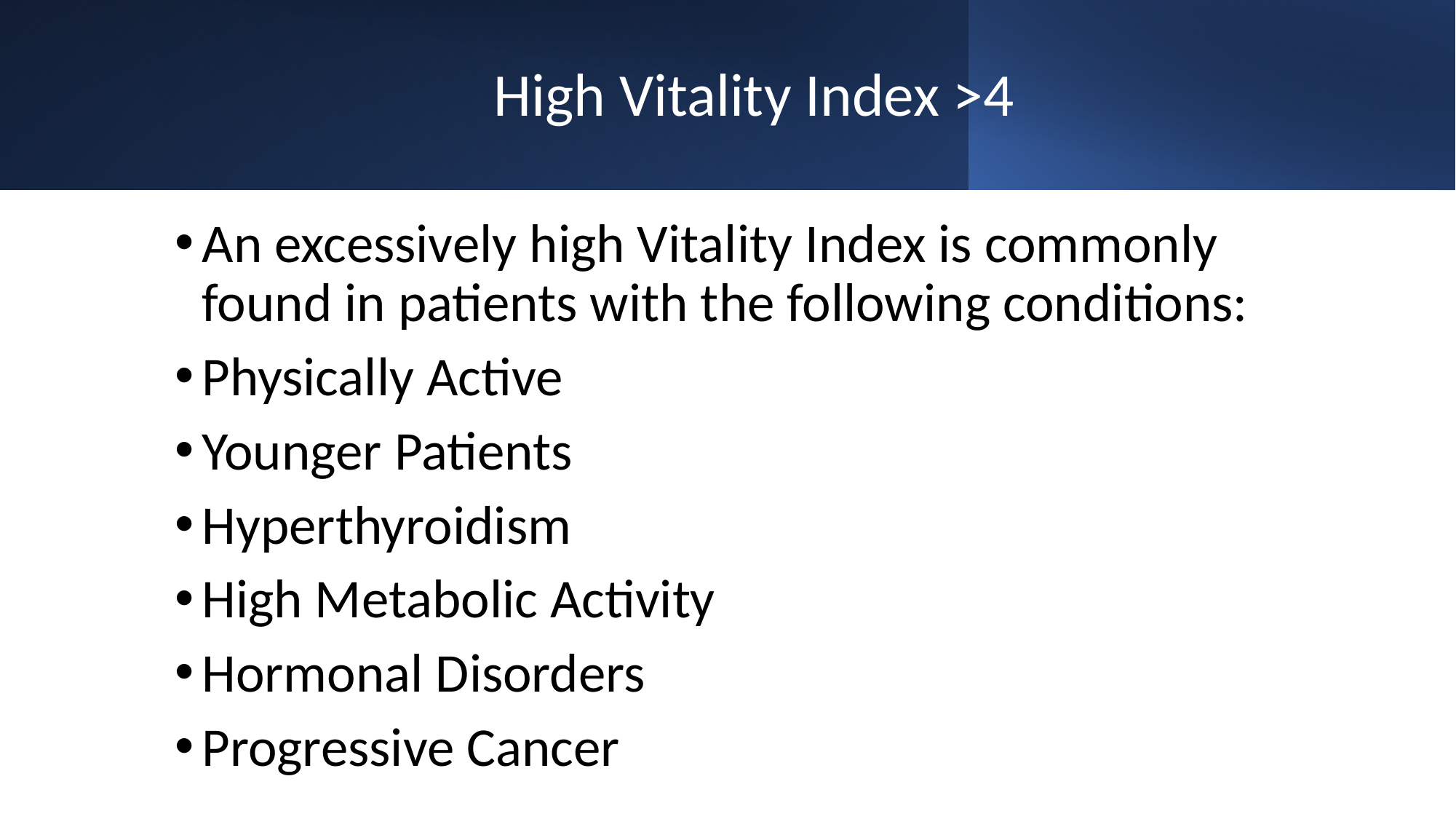

High Vitality Index >4
An excessively high Vitality Index is commonly found in patients with the following conditions:
Physically Active
Younger Patients
Hyperthyroidism
High Metabolic Activity
Hormonal Disorders
Progressive Cancer